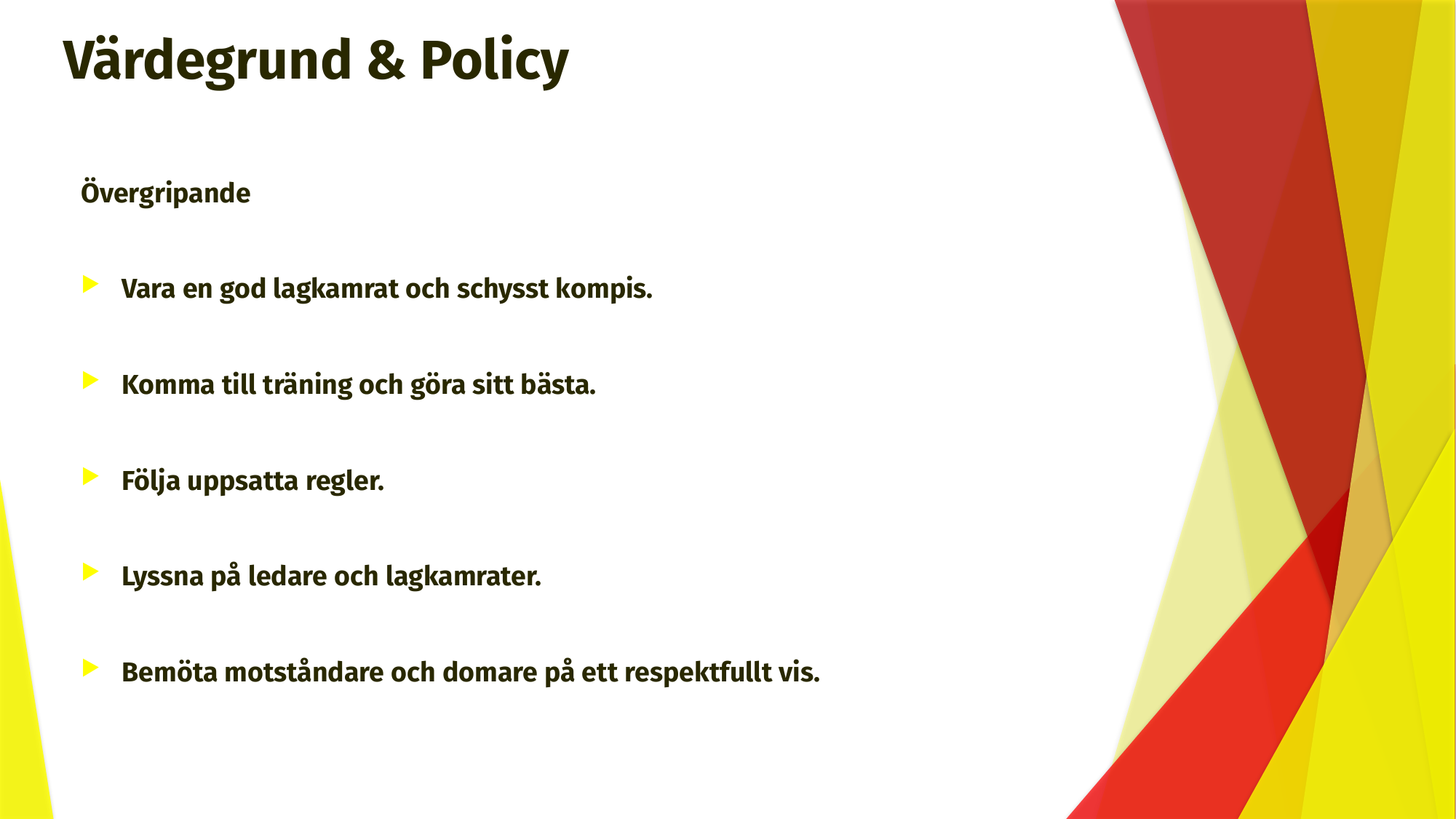

# Värdegrund & Policy
Övergripande

Vara en god lagkamrat och schysst kompis.

Komma till träning och göra sitt bästa.

Följa uppsatta regler.

Lyssna på ledare och lagkamrater.

Bemöta motståndare och domare på ett respektfullt vis.